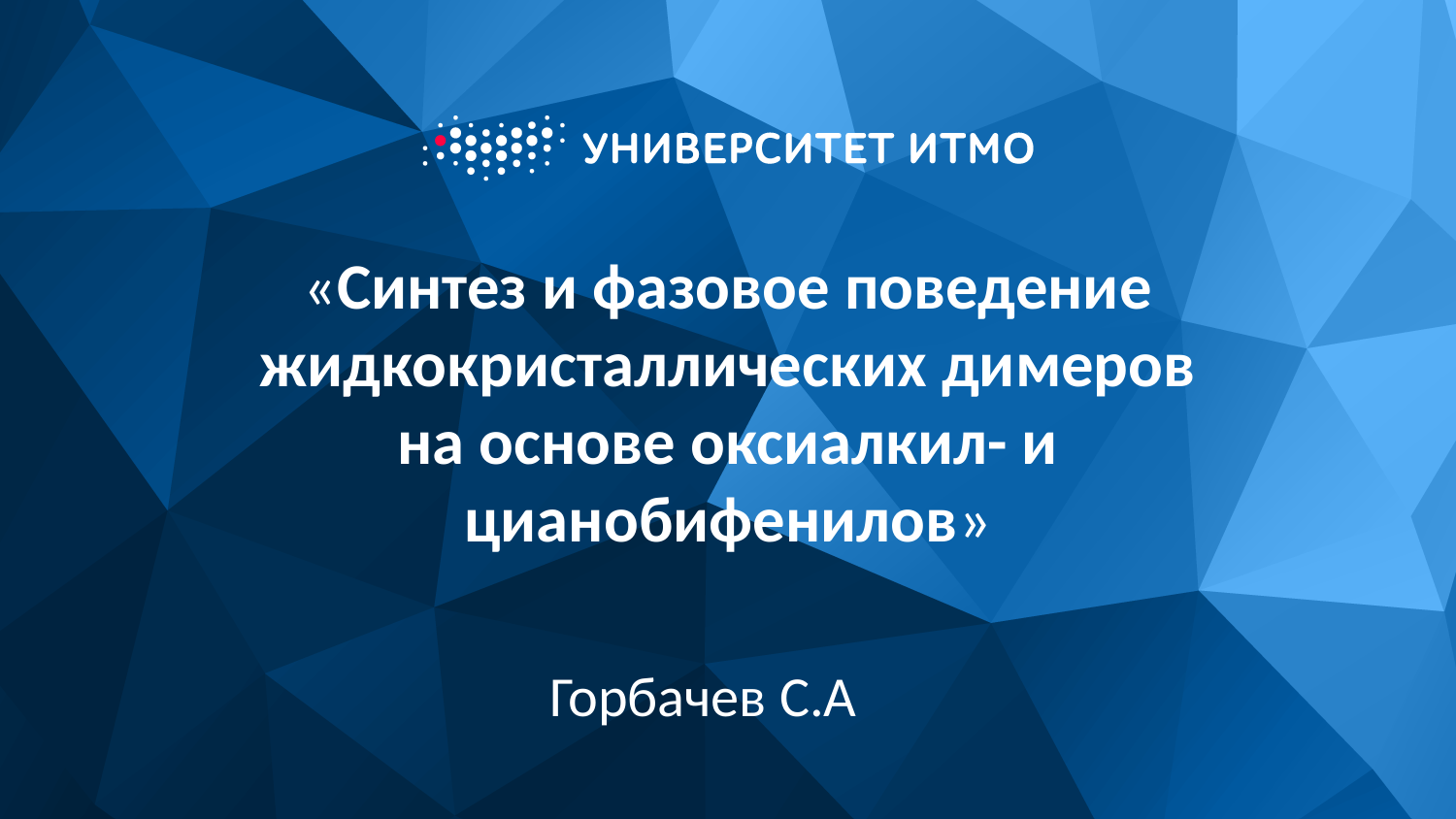

# «Синтез и фазовое поведение жидкокристаллических димеров на основе оксиалкил- и цианобифенилов»
Горбачев С.А